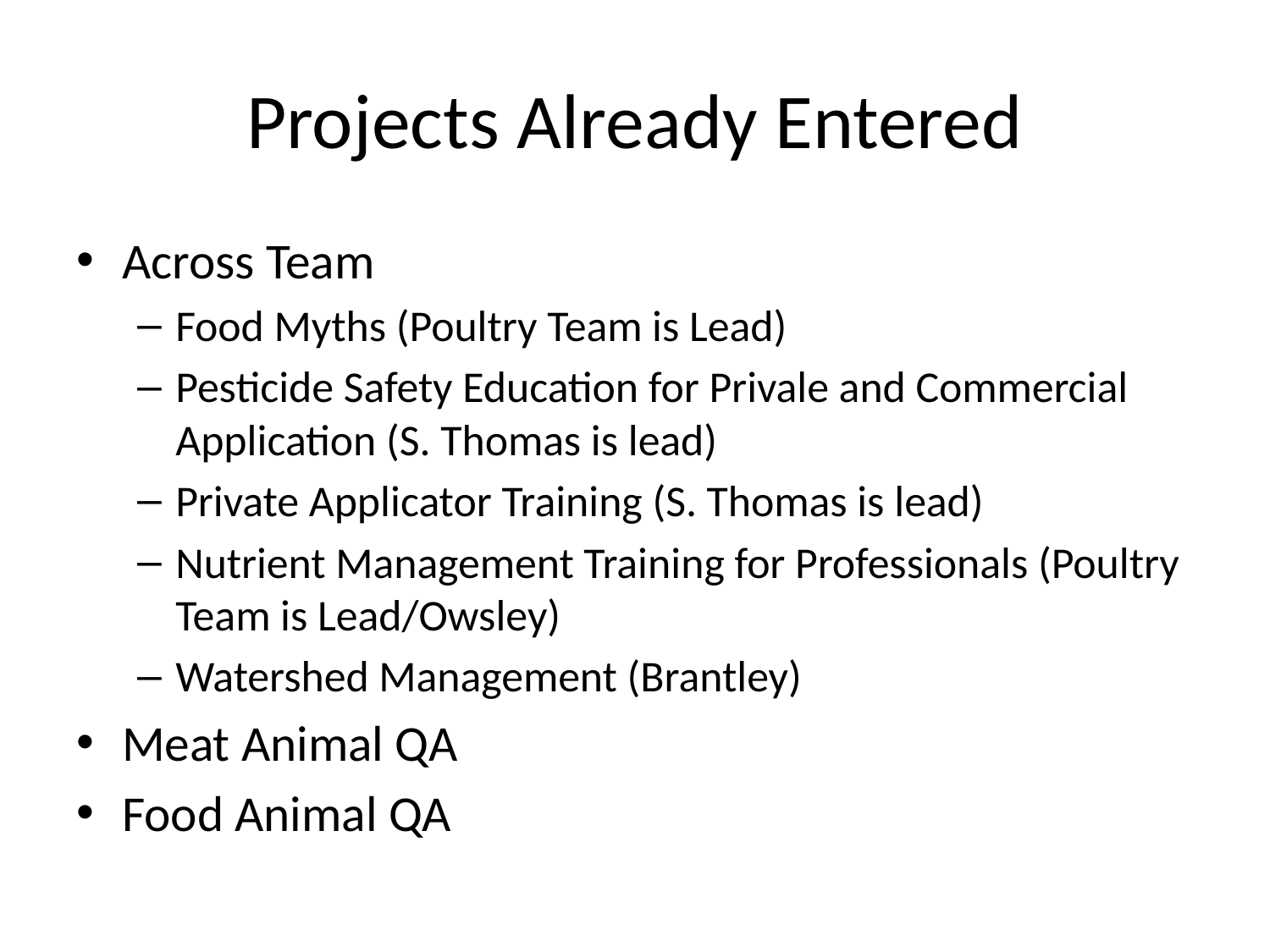

# Projects Already Entered
Across Team
Food Myths (Poultry Team is Lead)
Pesticide Safety Education for Privale and Commercial Application (S. Thomas is lead)
Private Applicator Training (S. Thomas is lead)
Nutrient Management Training for Professionals (Poultry Team is Lead/Owsley)
Watershed Management (Brantley)
Meat Animal QA
Food Animal QA